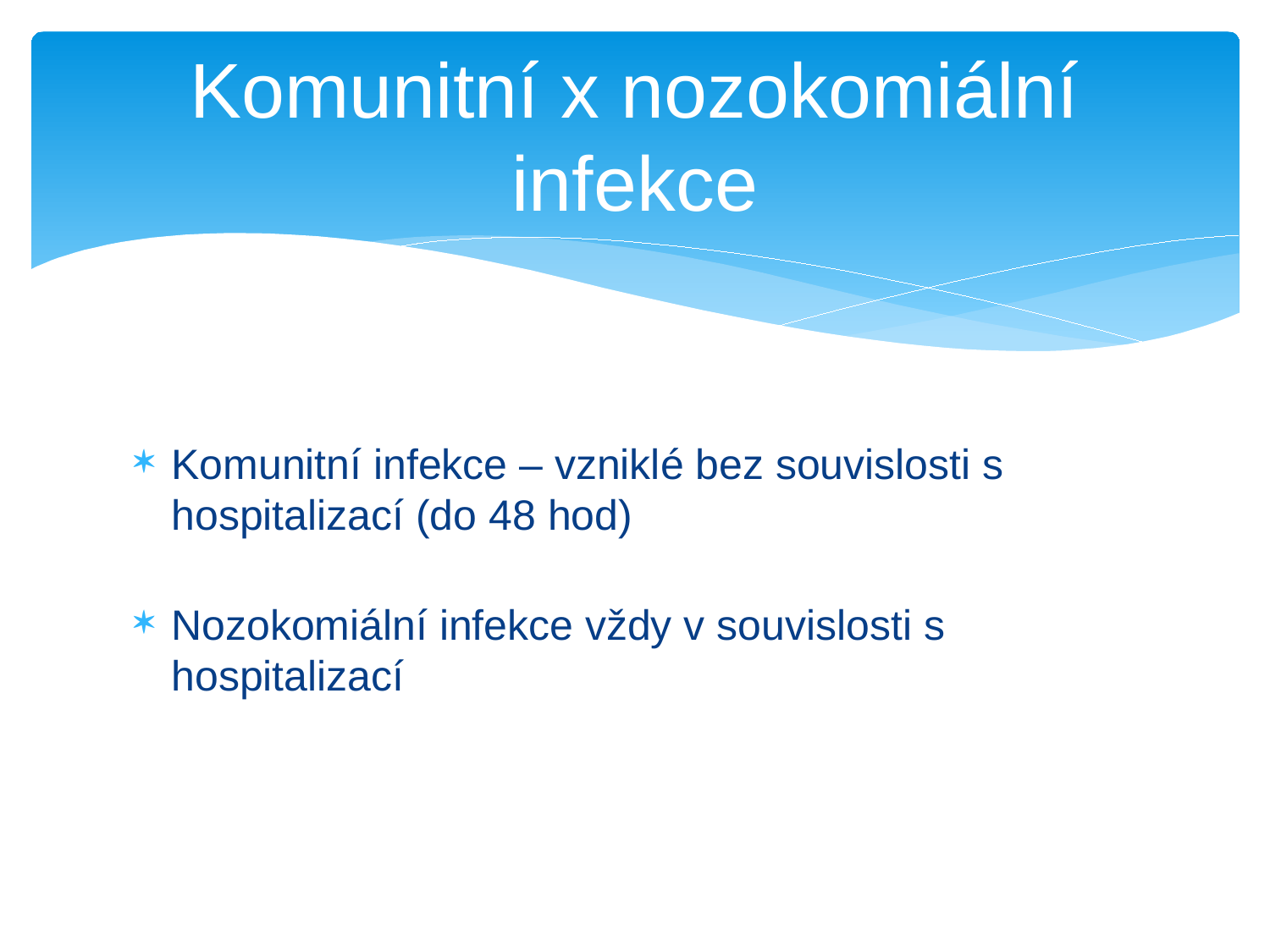

# Komunitní x nozokomiální infekce

Komunitní infekce – vzniklé bez souvislosti s hospitalizací (do 48 hod)
Nozokomiální infekce vždy v souvislosti s hospitalizací